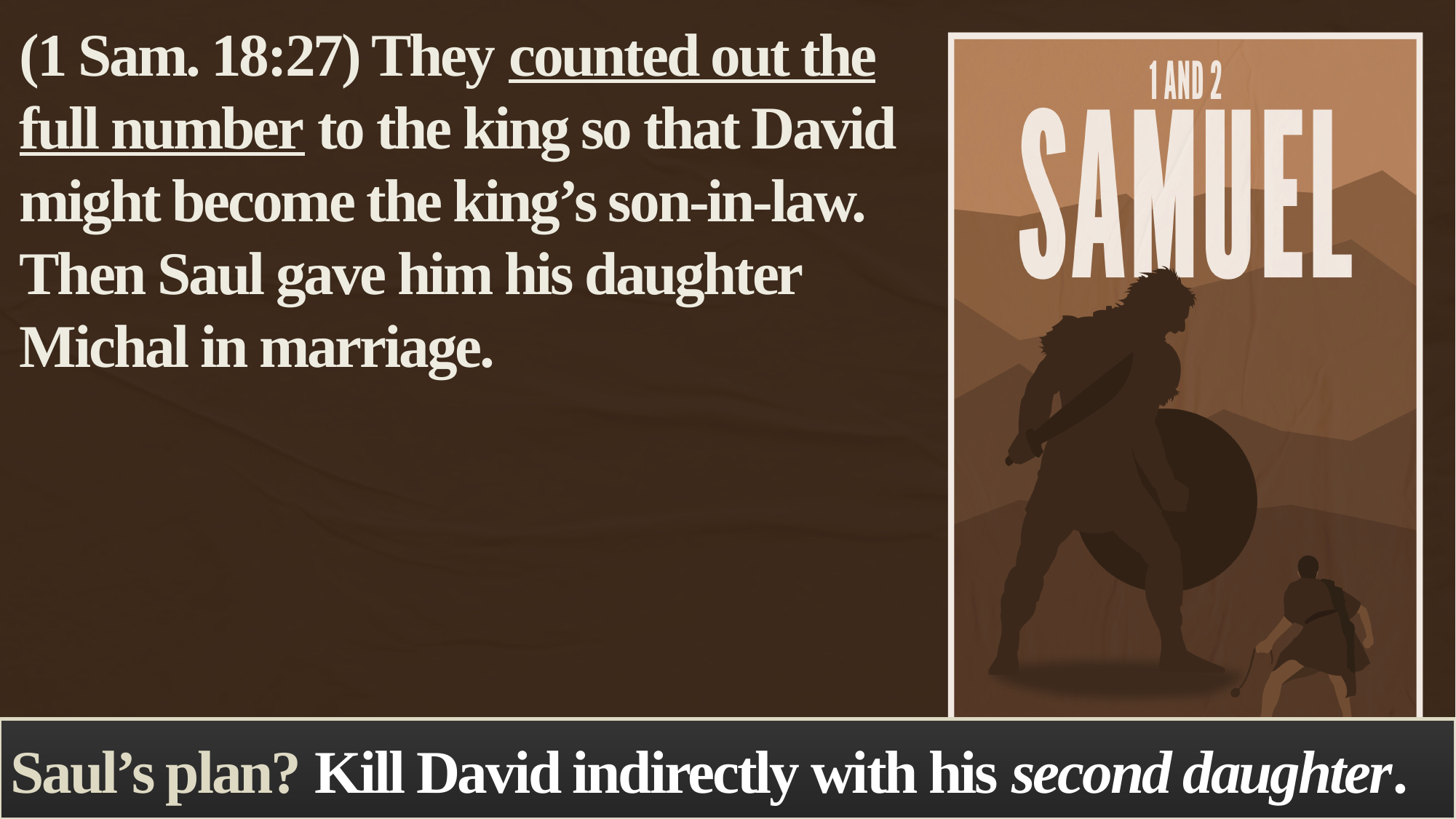

(1 Sam. 18:27) They counted out the full number to the king so that David might become the king’s son-in-law.
Then Saul gave him his daughter Michal in marriage.
Saul’s plan? Kill David indirectly with his second daughter.